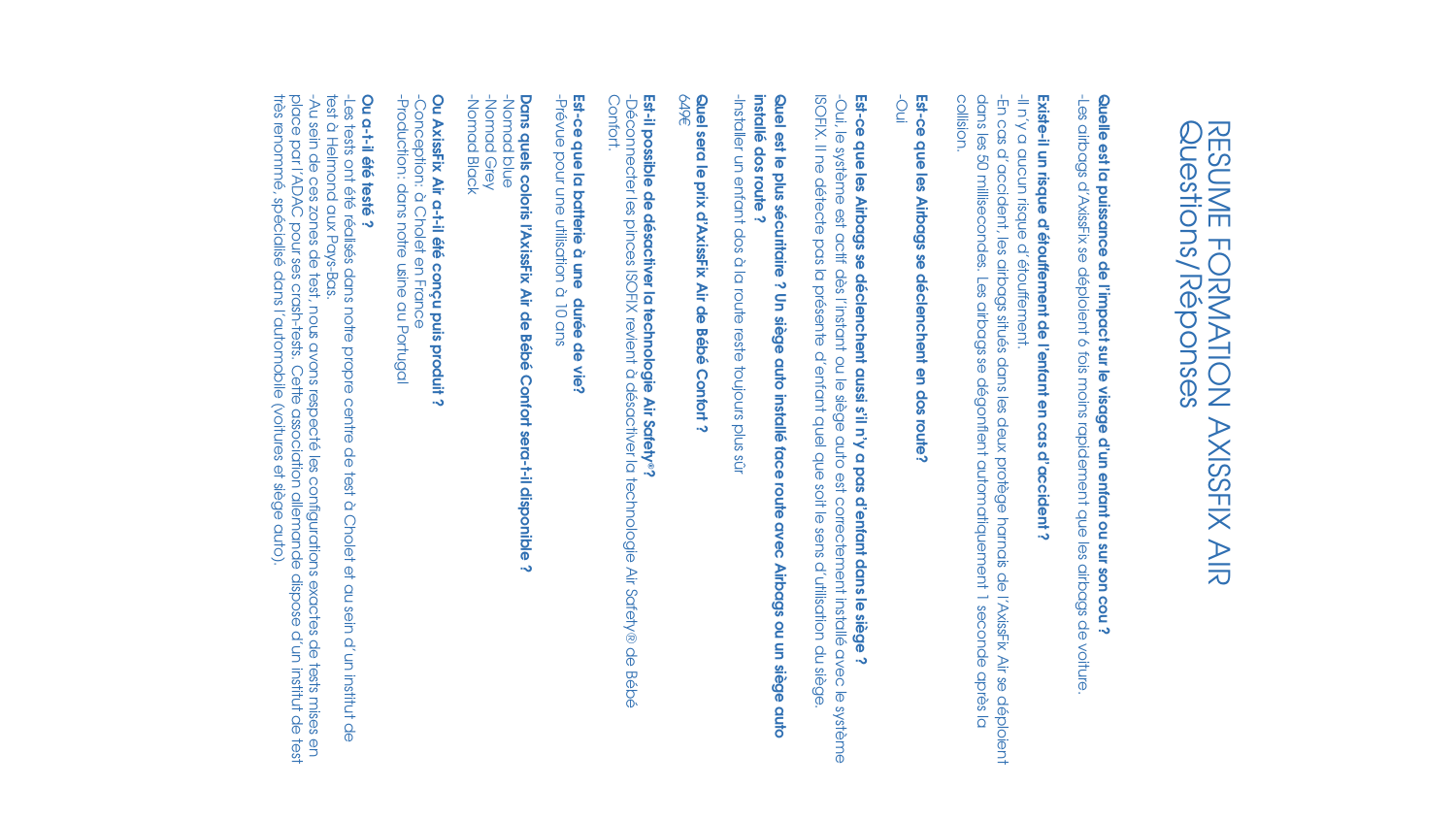

Quelle est la puissance de l’impact sur le visage d’un enfant ou sur son cou ?
-Les airbags d’AxissFix se déploient 6 fois moins rapidement que les airbags de voiture.

Existe-il un risque d’étouffement de l’enfant en cas d’accident ?
-Il n’y a aucun risque d’étouffement.
-En cas d’accident, les airbags situés dans les deux protège harnais de l’AxissFix Air se déploient dans les 50 millisecondes. Les airbags se dégonflent automatiquement 1 seconde après la collision.

Est-ce que les Airbags se déclenchent en dos route?
-Oui

Est-ce que les Airbags se déclenchent aussi s’il n’y a pas d’enfant dans le siège ?
-Oui, le système est actif dès l’instant ou le siège auto est correctement installé avec le système ISOFIX. Il ne détecte pas la présente d’enfant quel que soit le sens d’utilisation du siège.

Quel est le plus sécuritaire ? Un siège auto installé face route avec Airbags ou un siège auto installé dos route ?
-Installer un enfant dos à la route reste toujours plus sûr

Quel sera le prix d’AxissFix Air de Bébé Confort ?
649€

Est-il possible de désactiver la technologie Air Safety®?
-Déconnecter les pinces ISOFIX revient à désactiver la technologie Air Safety® de Bébé Confort.

Est-ce que la batterie à une  durée de vie?
-Prévue pour une utilisation à 10 ans

Dans quels coloris l’AxissFix Air de Bébé Confort sera-t-il disponible ?
-Nomad blue
-Nomad Grey
-Nomad Black

Ou AxissFix Air a-t-il été conçu puis produit ?
-Conception: à Cholet en France
-Production: dans notre usine au Portugal

Ou a-t-il été testé ?
-Les tests ont été réalisés dans notre propre centre de test à Cholet et au sein d’un institut de test à Helmond aux Pays-Bas.
-Au sein de ces zones de test, nous avons respecté les configurations exactes de tests mises en place par l’ADAC pour ses crash-tests. Cette association allemande dispose d’un institut de test très renommé, spécialisé dans l’automobile (voitures et siège auto).

RESUME FORMATION AXISSFIX AIR
Questions/Réponses